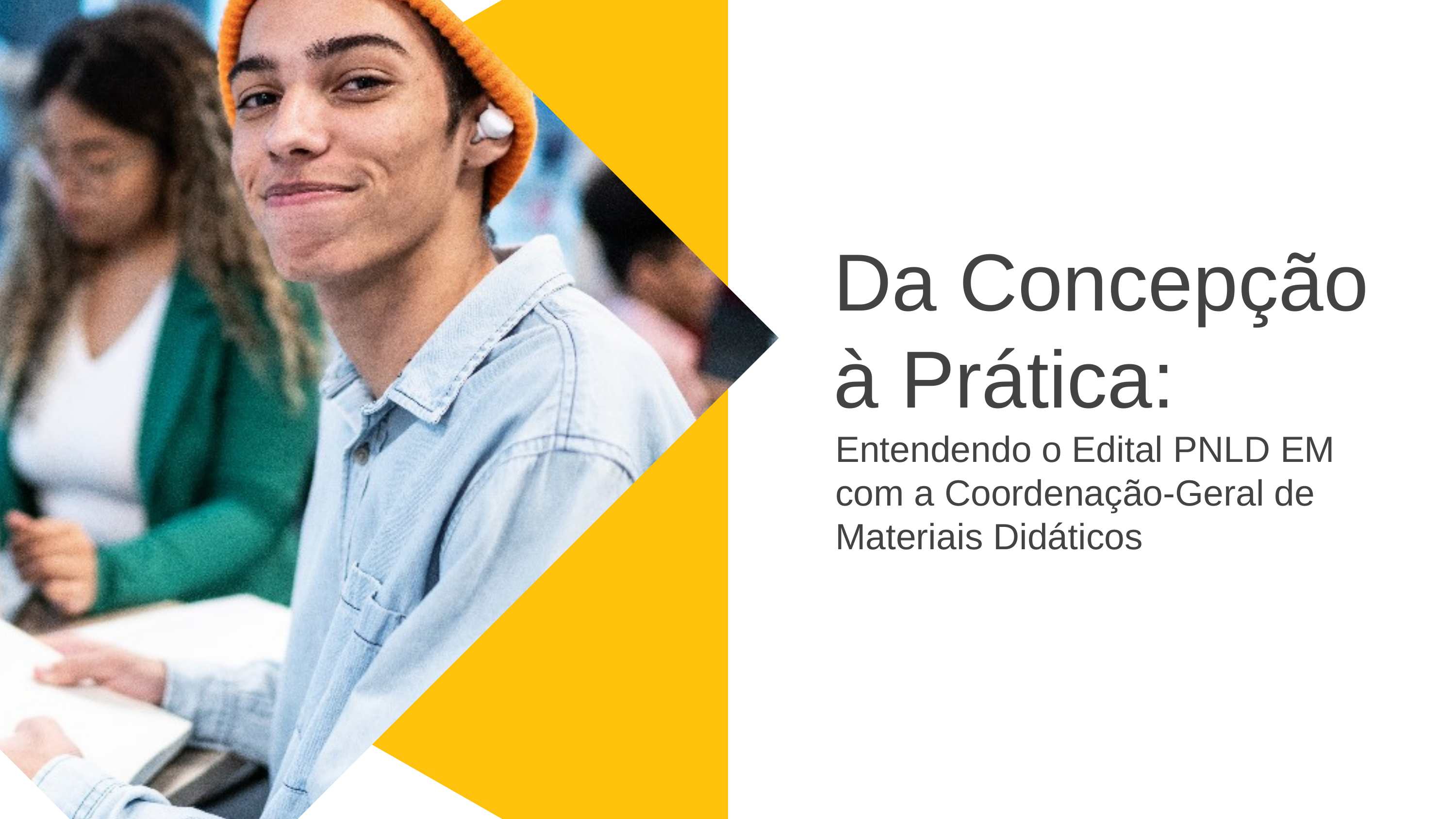

Da Concepção à Prática:
Entendendo o Edital PNLD EM  com a Coordenação-Geral de Materiais Didáticos